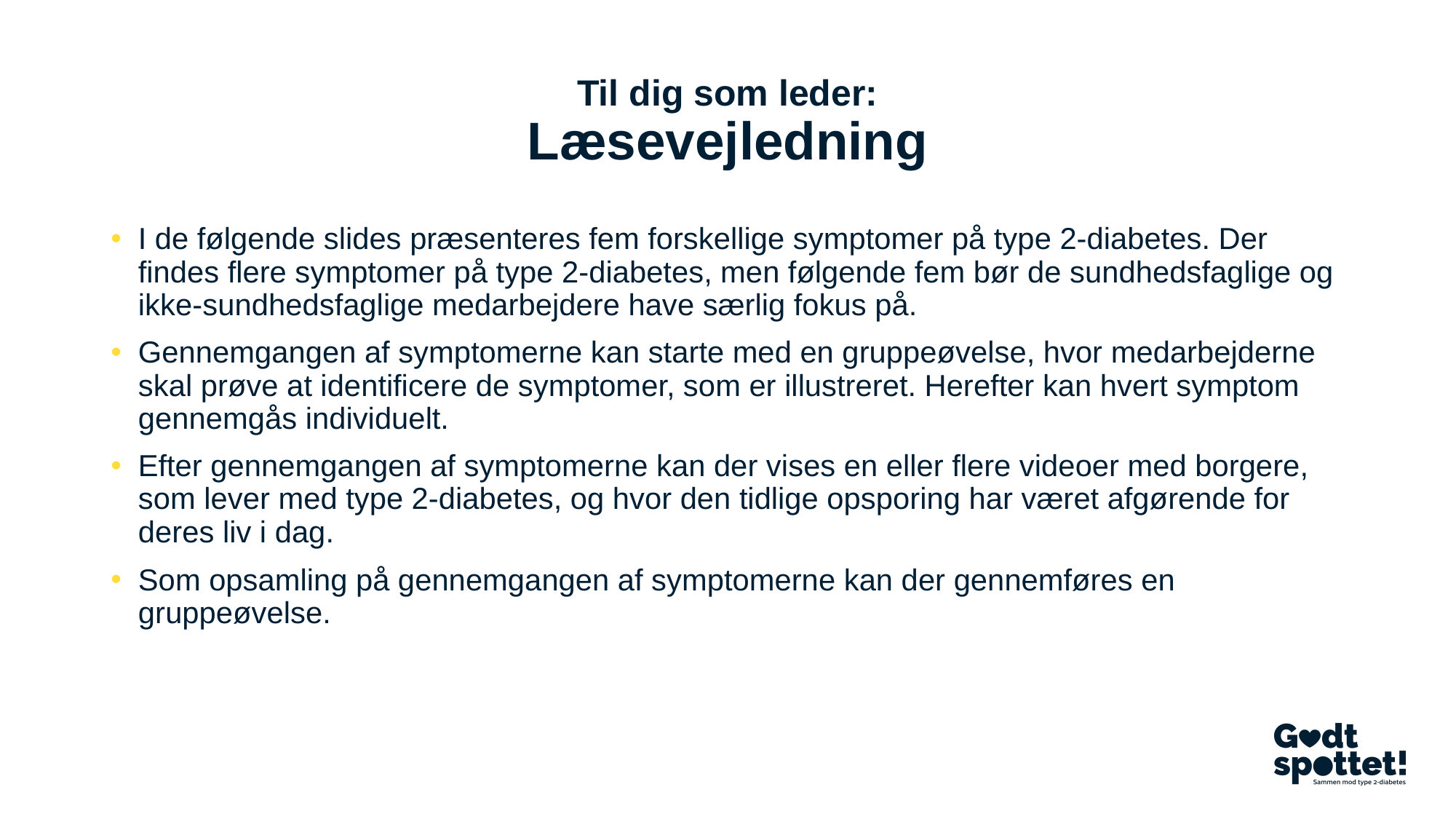

# Til dig som leder: Læsevejledning
I de følgende slides præsenteres fem forskellige symptomer på type 2-diabetes. Der findes flere symptomer på type 2-diabetes, men følgende fem bør de sundhedsfaglige og ikke-sundhedsfaglige medarbejdere have særlig fokus på.
Gennemgangen af symptomerne kan starte med en gruppeøvelse, hvor medarbejderne skal prøve at identificere de symptomer, som er illustreret. Herefter kan hvert symptom gennemgås individuelt.
Efter gennemgangen af symptomerne kan der vises en eller flere videoer med borgere, som lever med type 2-diabetes, og hvor den tidlige opsporing har været afgørende for deres liv i dag.
Som opsamling på gennemgangen af symptomerne kan der gennemføres en gruppeøvelse.